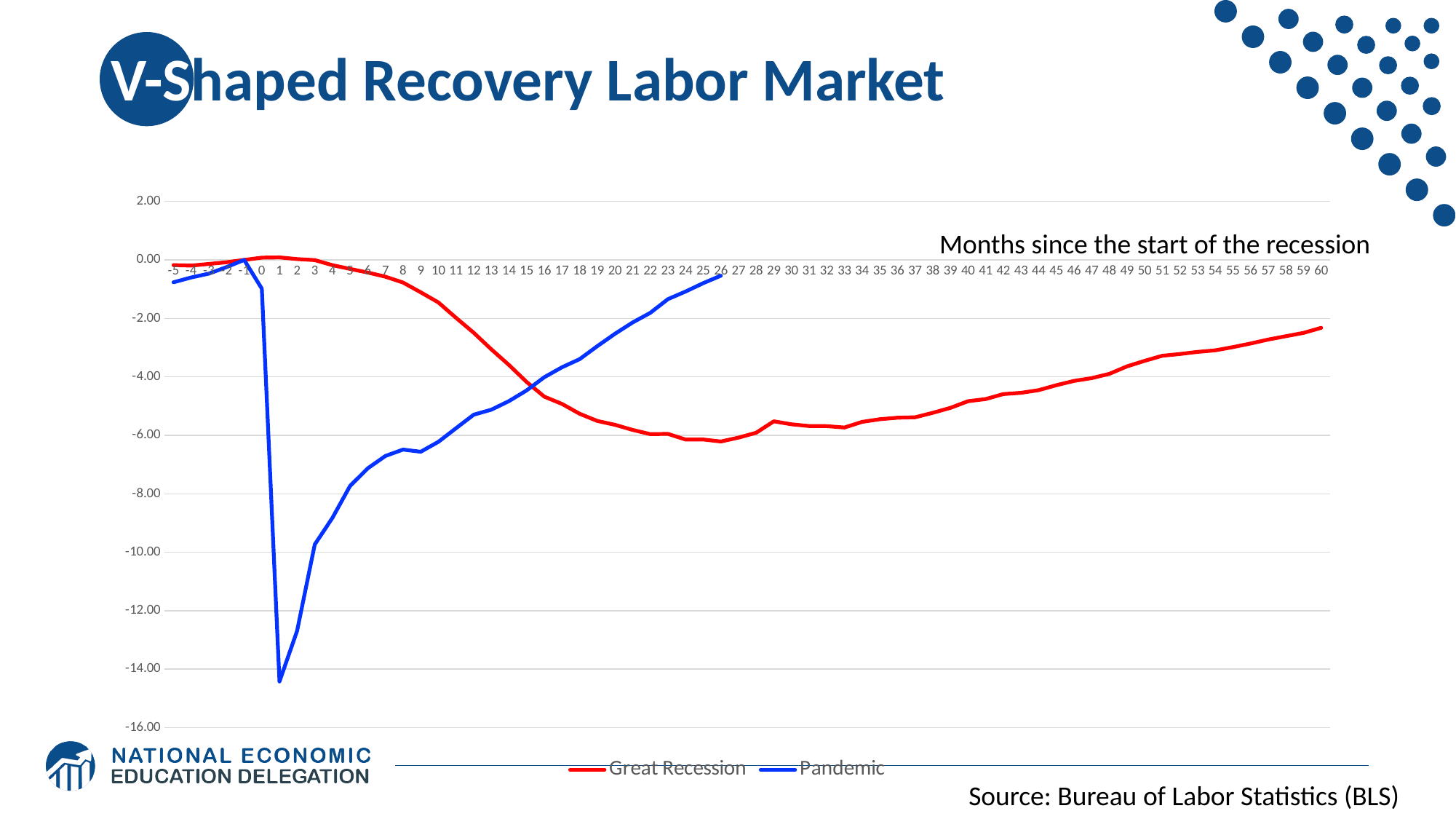

# V-Shaped Recovery Labor Market

### Chart

| Category | Great Recession | Pandemic |
|---|---|---|
| -5 | -0.1778947672905036 | -0.7652258301421602 |
| -4 | -0.19452720488270517 | -0.5999842627078634 |
| -3 | -0.13667524804026496 | -0.4688401615695326 |
| -2 | -0.07954644065835527 | -0.2465509101400619 |
| -1 | 0.0 | 0.0 |
| 0 | 0.07810014173729427 | -0.9822693175260977 |
| 1 | 0.0860547858031298 | -14.419949640665163 |
| 2 | 0.0289259784212201 | -12.687536064627814 |
| 3 | -0.006508345144774522 | -9.733515186486912 |
| 4 | -0.1800642156720951 | -8.823375124586896 |
| 5 | -0.30806167018599406 | -7.731600482610292 |
| 6 | -0.43172022793670994 | -7.128993337879662 |
| 7 | -0.5734575222006885 | -6.704742170697162 |
| 8 | -0.7744930722281681 | -6.486387242301841 |
| 9 | -1.1071418240721993 | -6.561795100456381 |
| 10 | -1.4549767145873709 | -6.220820437496721 |
| 11 | -1.9807063723930463 | -5.755258878455647 |
| 12 | -2.491249891527581 | -5.293631642448723 |
| 13 | -3.058199068583495 | -5.1211771494518175 |
| 14 | -3.595499117757658 | -4.828070083407648 |
| 15 | -4.17401868618206 | -4.462833761737397 |
| 16 | -4.676607561250759 | -4.011042333315848 |
| 17 | -4.923924676752192 | -3.6720348318732623 |
| 18 | -5.261635474819935 | -3.394009337460001 |
| 19 | -5.507506291400307 | -2.9500865551067514 |
| 20 | -5.639842642677388 | -2.525835387924251 |
| 21 | -5.814121662665239 | -2.1402717305775587 |
| 22 | -5.9580284053108095 | -1.809788595708965 |
| 23 | -5.9493506117844435 | -1.341604154645124 |
| 24 | -6.143877816667149 | -1.0806273933798458 |
| 25 | -6.142431517746088 | -0.7947332528982847 |
| 26 | -6.208961268114894 | -0.5390022556785395 |
| 27 | -6.078071215758873 | None |
| 28 | -5.911023690376327 | None |
| 29 | -5.520522981689855 | None |
| 30 | -5.621040756703596 | None |
| 31 | -5.681785311388158 | None |
| 32 | -5.68540105869081 | None |
| 33 | -5.732405773625293 | None |
| 34 | -5.538601718203118 | None |
| 35 | -5.448208035636806 | None |
| 36 | -5.396141274478609 | None |
| 37 | -5.382401434728529 | None |
| 38 | -5.229093749096063 | None |
| 39 | -5.059153625871395 | None |
| 40 | -4.832084695264817 | None |
| 41 | -4.759046599751237 | None |
| 42 | -4.588383327066038 | None |
| 43 | -4.544994359434208 | None |
| 44 | -4.453877527407364 | None |
| 45 | -4.285383703103758 | None |
| 46 | -4.137861213155535 | None |
| 47 | -4.042405484365509 | None |
| 48 | -3.896329293338347 | None |
| 49 | -3.6403343843105493 | None |
| 50 | -3.450869225651558 | None |
| 51 | -3.277313355124237 | None |
| 52 | -3.218015099360736 | None |
| 53 | -3.145700153307686 | None |
| 54 | -3.092910242688959 | None |
| 55 | -2.9829915246883227 | None |
| 56 | -2.858609817477076 | None |
| 57 | -2.7233808683578724 | None |
| 58 | -2.6084001041335223 | None |
| 59 | -2.495588788290764 | None |
| 60 | -2.322756067223974 | None |
Months since the start of the recession
Source: Bureau of Labor Statistics (BLS)